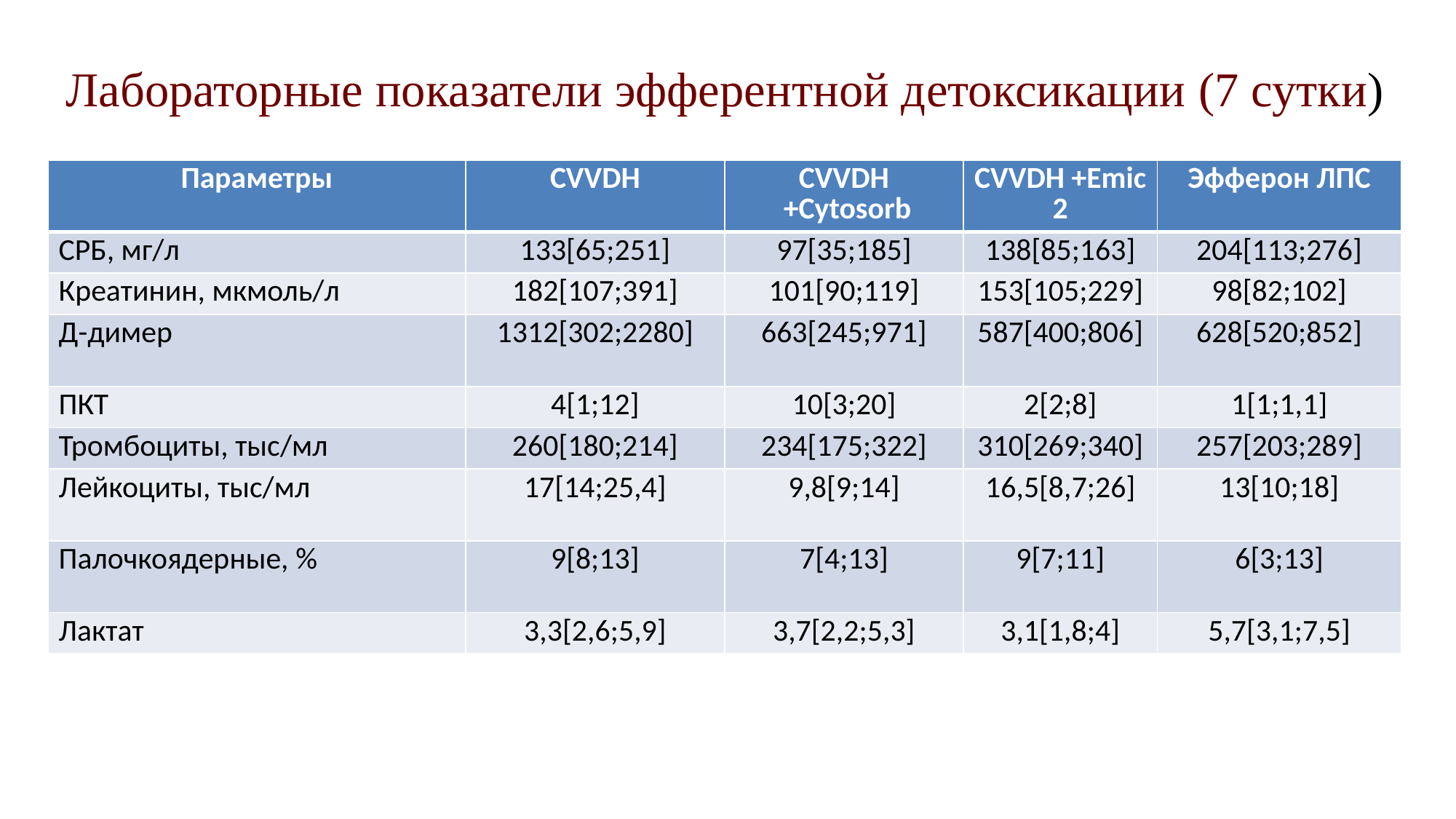

# Лабораторные показатели эфферентной детоксикации (7 сутки)
| Параметры | CVVDH | CVVDH +Cytosorb | CVVDH +Emic 2 | Эфферон ЛПС |
| --- | --- | --- | --- | --- |
| СРБ, мг/л | 133[65;251] | 97[35;185] | 138[85;163] | 204[113;276] |
| Креатинин, мкмоль/л | 182[107;391] | 101[90;119] | 153[105;229] | 98[82;102] |
| Д-димер | 1312[302;2280] | 663[245;971] | 587[400;806] | 628[520;852] |
| ПКТ | 4[1;12] | 10[3;20] | 2[2;8] | 1[1;1,1] |
| Тромбоциты, тыс/мл | 260[180;214] | 234[175;322] | 310[269;340] | 257[203;289] |
| Лейкоциты, тыс/мл | 17[14;25,4] | 9,8[9;14] | 16,5[8,7;26] | 13[10;18] |
| Палочкоядерные, % | 9[8;13] | 7[4;13] | 9[7;11] | 6[3;13] |
| Лактат | 3,3[2,6;5,9] | 3,7[2,2;5,3] | 3,1[1,8;4] | 5,7[3,1;7,5] |